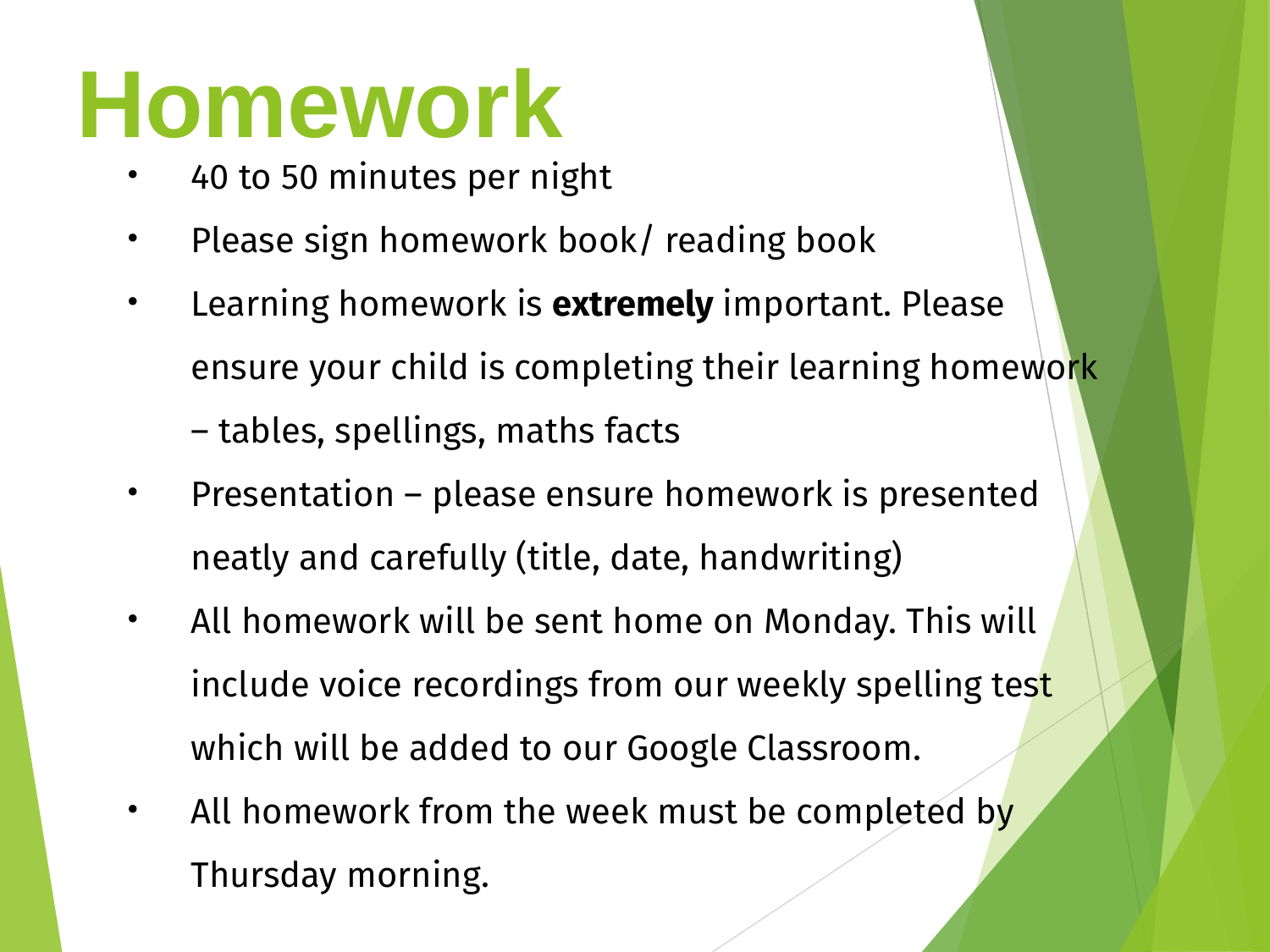

# Homework
40 to 50 minutes per night
Please sign homework book/ reading book
Learning homework is extremely important. Please ensure your child is completing their learning homework – tables, spellings, maths facts
Presentation – please ensure homework is presented neatly and carefully (title, date, handwriting)
All homework will be sent home on Monday. This will include voice recordings from our weekly spelling test which will be added to our Google Classroom.
All homework from the week must be completed by Thursday morning.